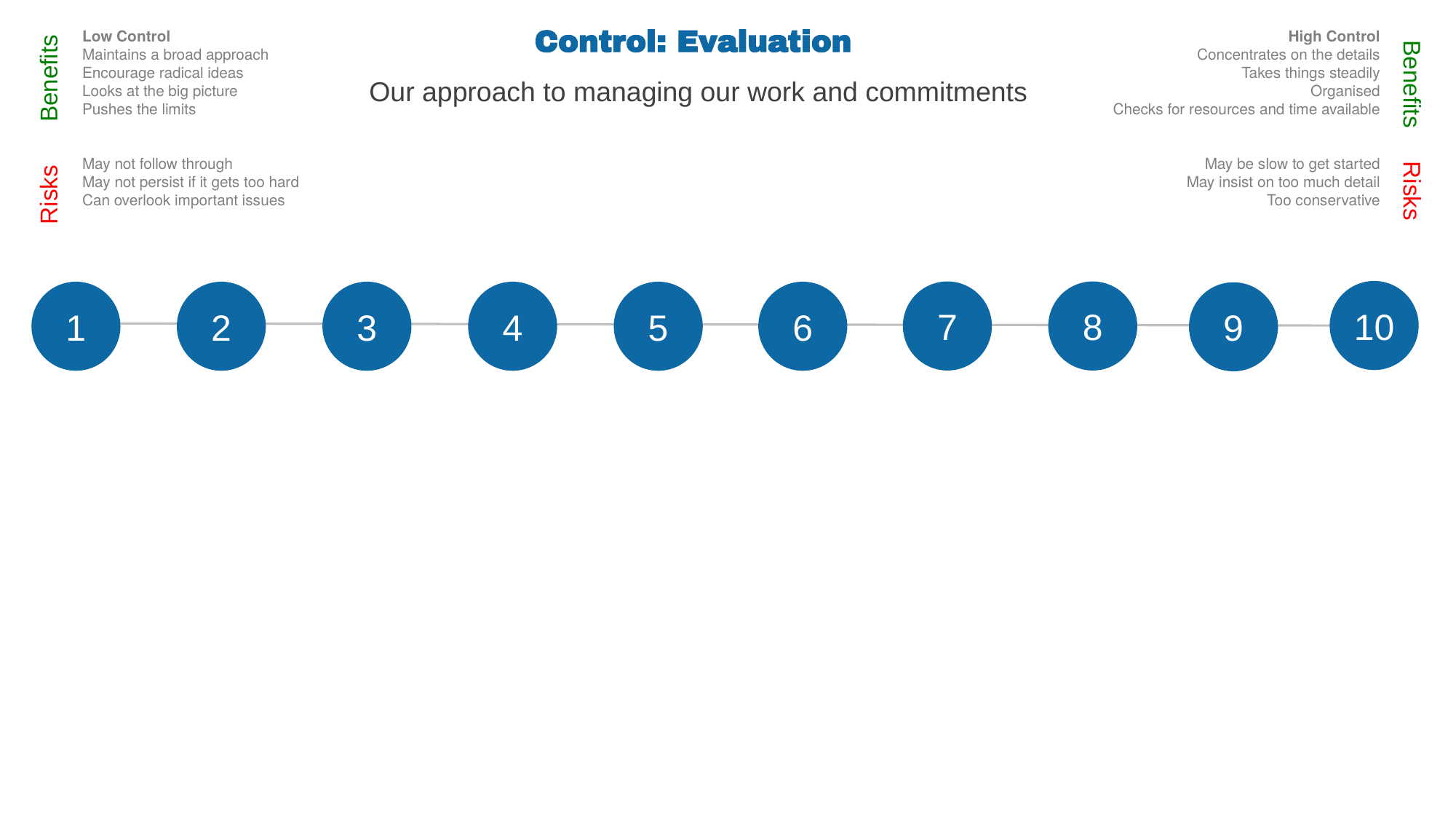

Low Control
Maintains a broad approach
Encourage radical ideas
Looks at the big picture
Pushes the limits

May not follow through
May not persist if it gets too hard
Can overlook important issues
Benefits
Risks
Control: Evaluation
High Control
Concentrates on the details
Takes things steadily
Organised
Checks for resources and time available

May be slow to get started
May insist on too much detail
Too conservative
Benefits
Risks
Our approach to managing our work and commitments
10
7
8
1
2
3
4
5
6
9